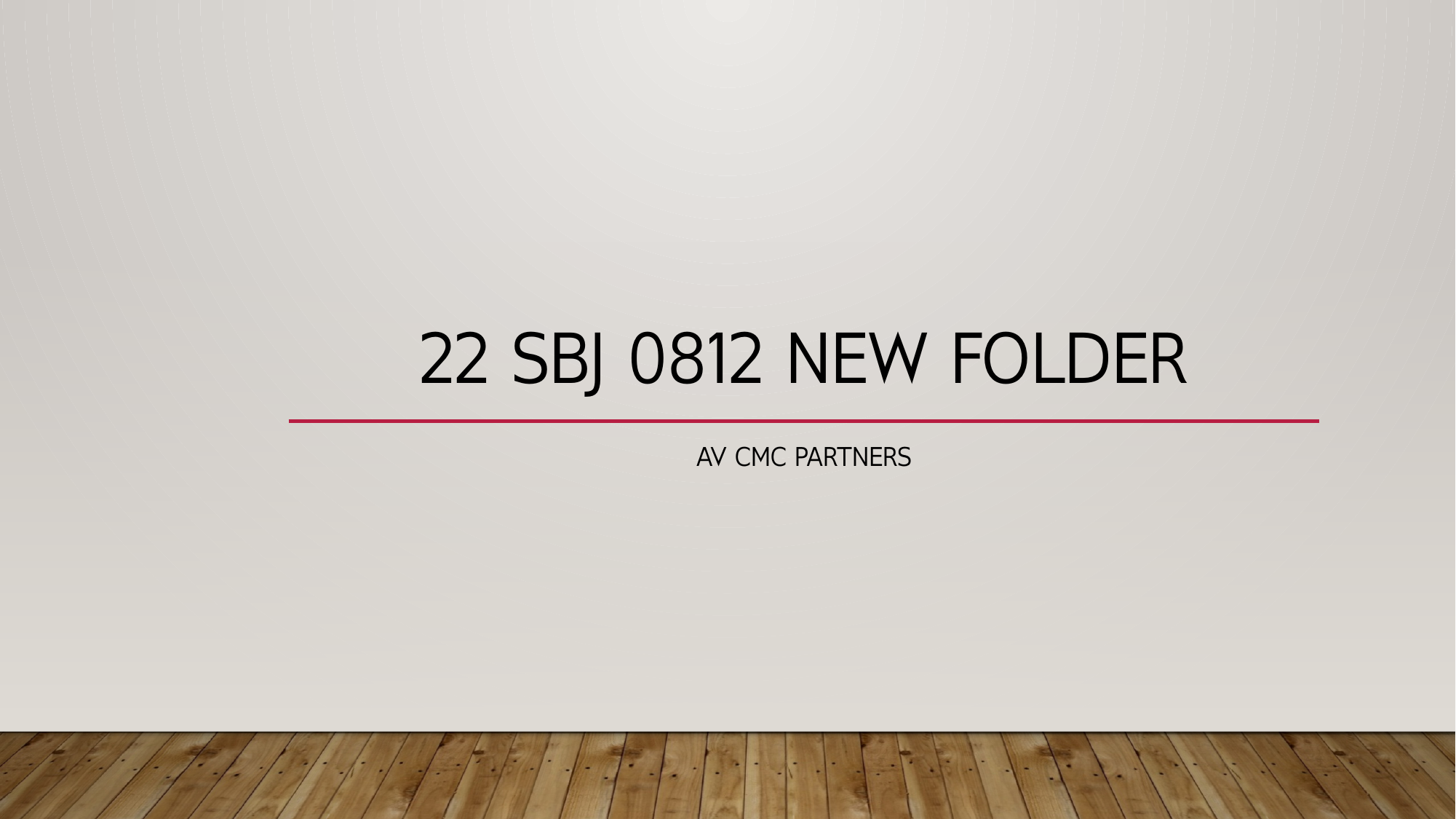

# 22 sbj 0812 New folder
av CMC Partners